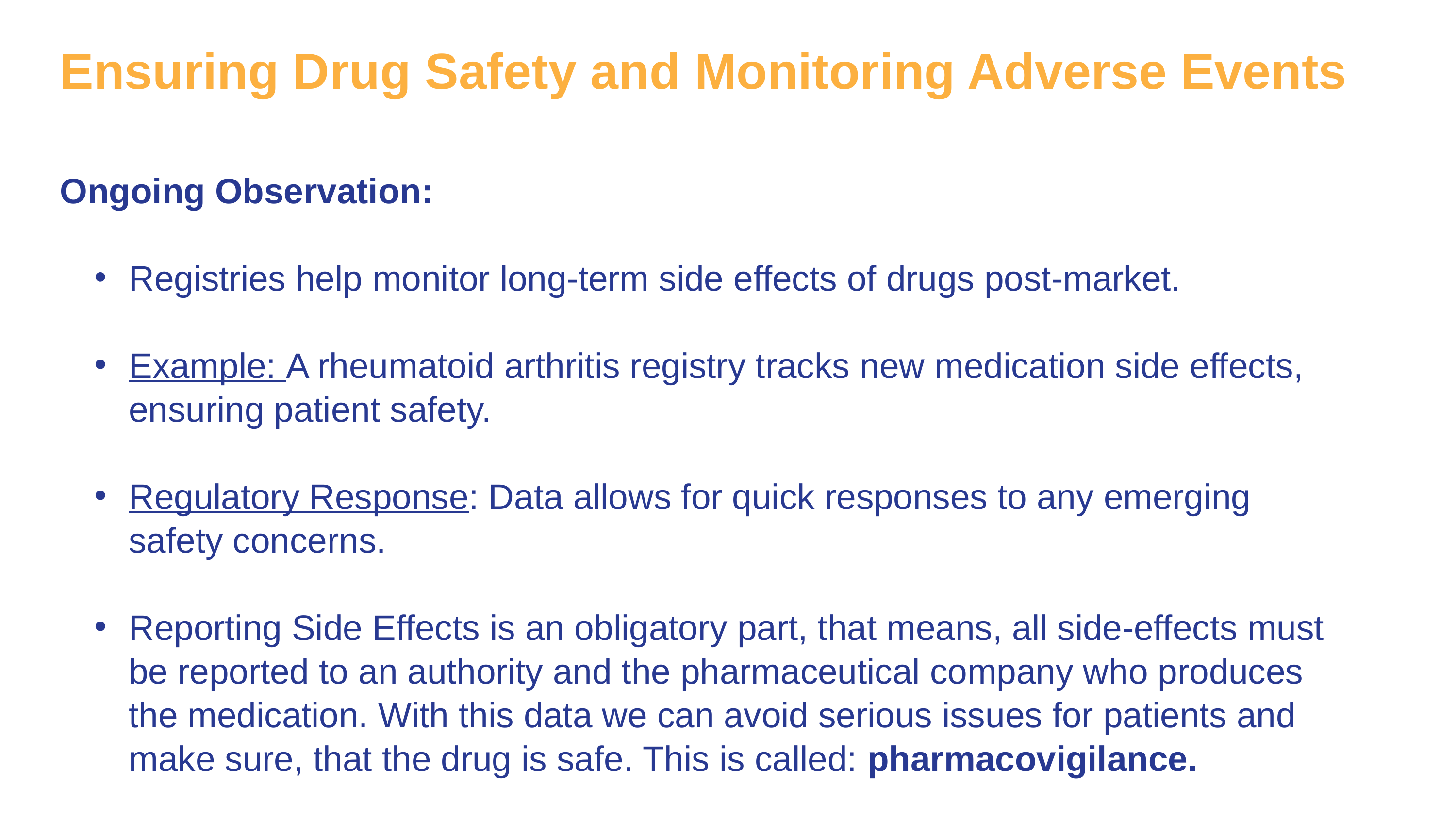

Ensuring Drug Safety and Monitoring Adverse Events
Ongoing Observation:

Registries help monitor long-term side effects of drugs post-market.

Example: A rheumatoid arthritis registry tracks new medication side effects, ensuring patient safety.

Regulatory Response: Data allows for quick responses to any emerging safety concerns.

Reporting Side Effects is an obligatory part, that means, all side-effects must be reported to an authority and the pharmaceutical company who produces the medication. With this data we can avoid serious issues for patients and make sure, that the drug is safe. This is called: pharmacovigilance.